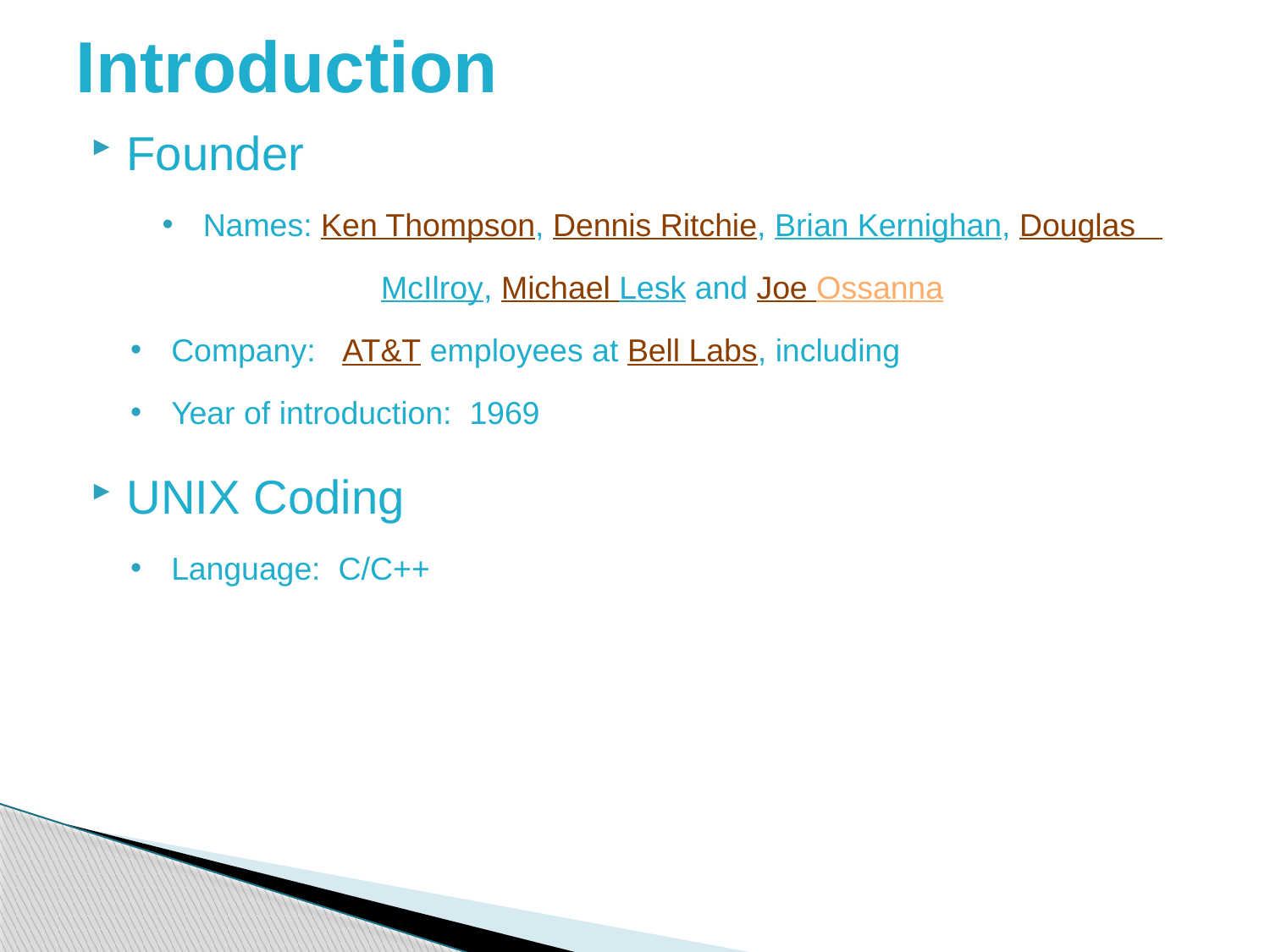

# Introduction
Founder
 Names: Ken Thompson, Dennis Ritchie, Brian Kernighan, Douglas
McIlroy, Michael Lesk and Joe Ossanna
 Company:   AT&T employees at Bell Labs, including
 Year of introduction:  1969
UNIX Coding
 Language:  C/C++